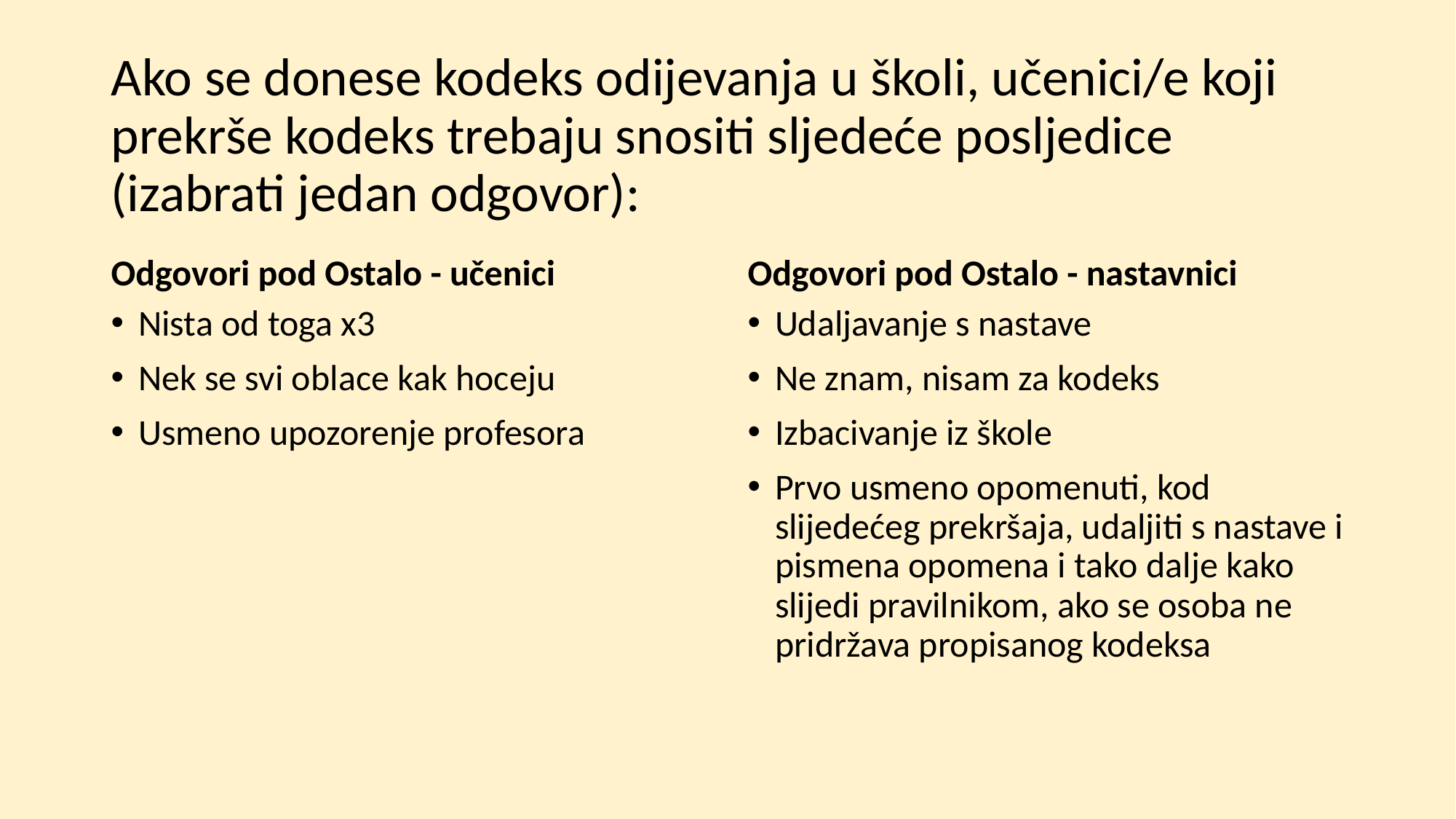

# Ako se donese kodeks odijevanja u školi, učenici/e koji prekrše kodeks trebaju snositi sljedeće posljedice (izabrati jedan odgovor):
Odgovori pod Ostalo - učenici
Odgovori pod Ostalo - nastavnici
Nista od toga x3
Nek se svi oblace kak hoceju
Usmeno upozorenje profesora
Udaljavanje s nastave
Ne znam, nisam za kodeks
Izbacivanje iz škole
Prvo usmeno opomenuti, kod slijedećeg prekršaja, udaljiti s nastave i pismena opomena i tako dalje kako slijedi pravilnikom, ako se osoba ne pridržava propisanog kodeksa